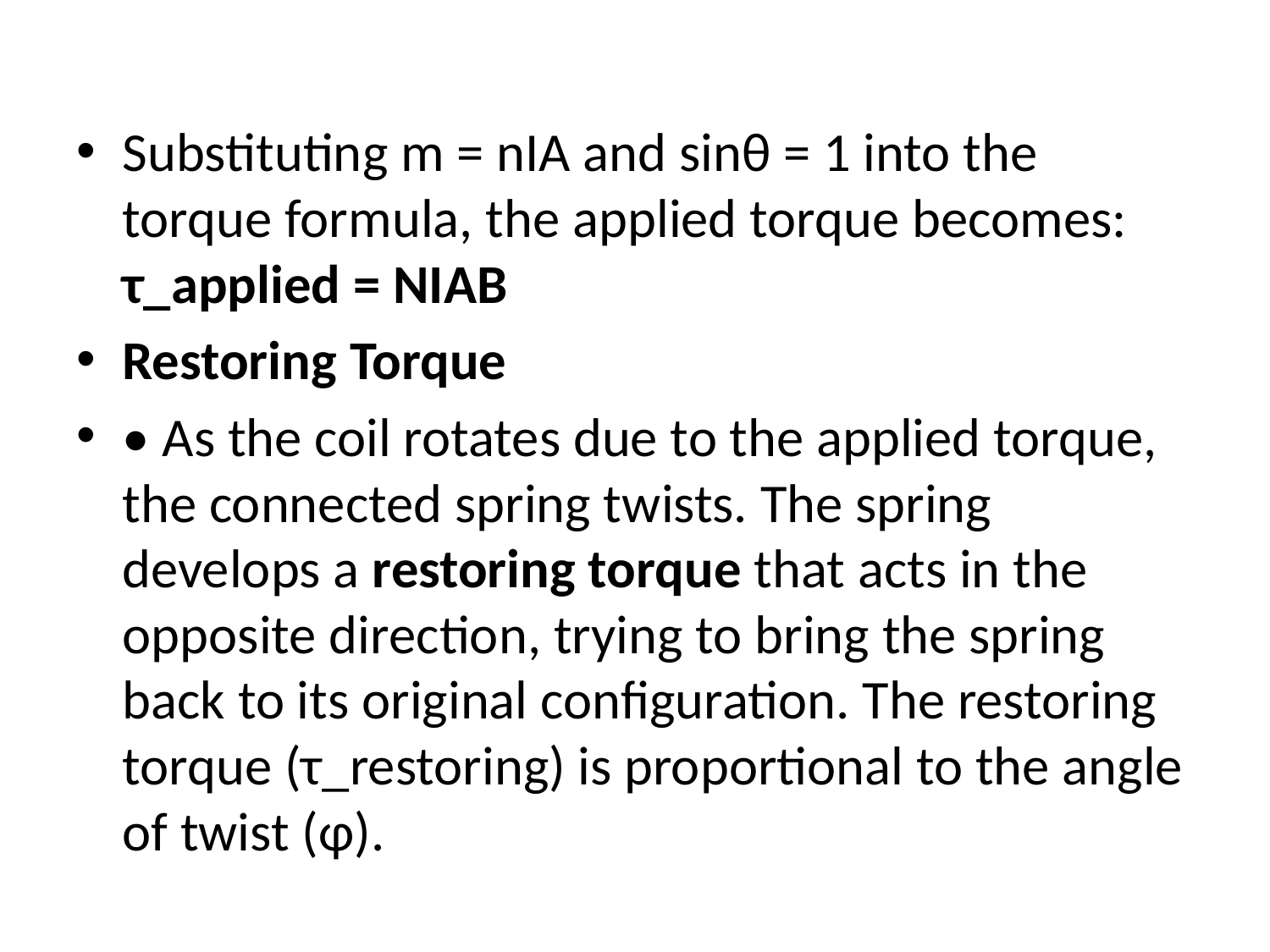

#
Substituting m = nIA and sinθ = 1 into the torque formula, the applied torque becomes: τ_applied = NIAB
Restoring Torque
• As the coil rotates due to the applied torque, the connected spring twists. The spring develops a restoring torque that acts in the opposite direction, trying to bring the spring back to its original configuration. The restoring torque (τ_restoring) is proportional to the angle of twist (φ).